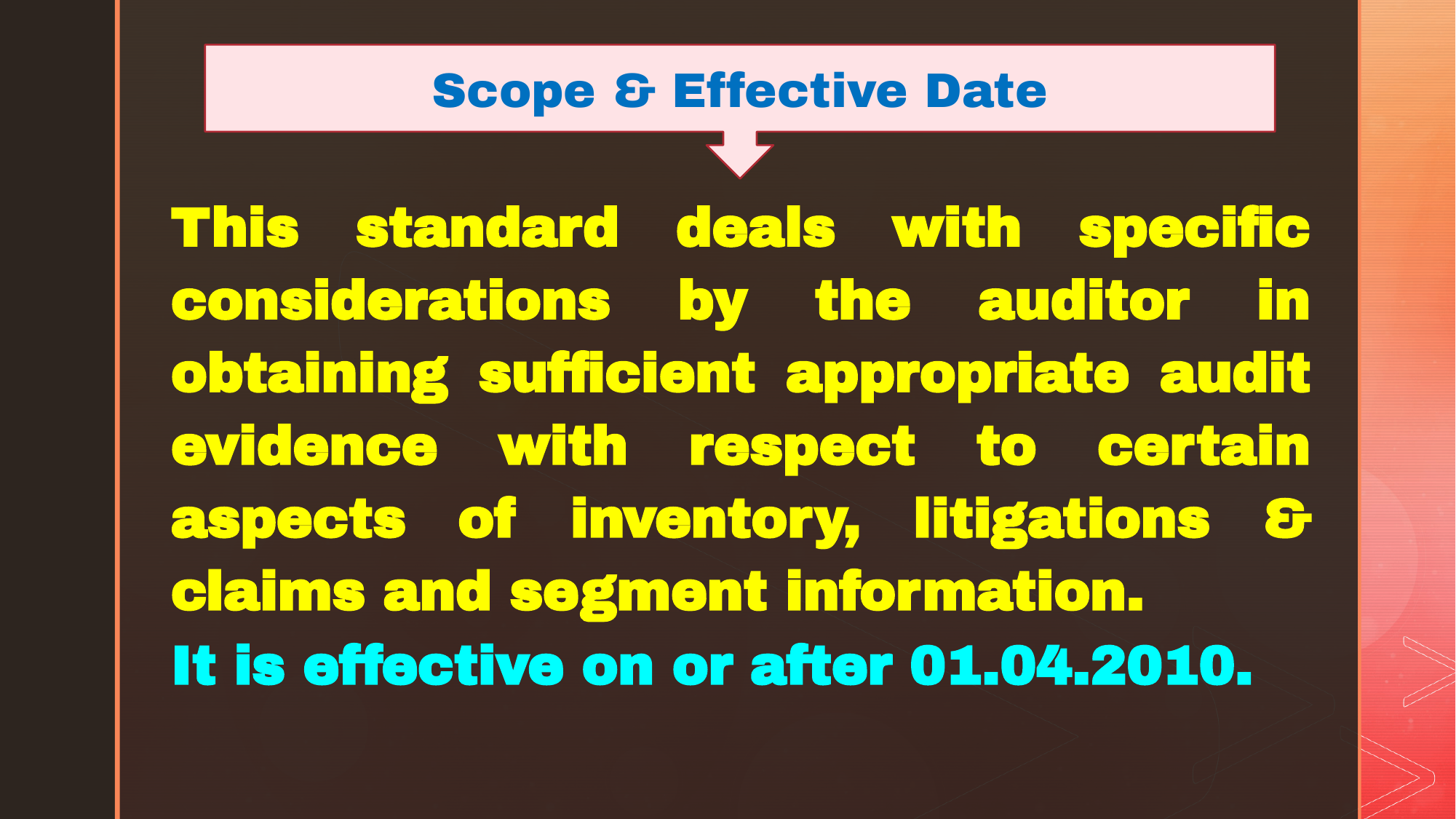

Scope & Effective Date
This standard deals with specific considerations by the auditor in obtaining sufficient appropriate audit evidence with respect to certain aspects of inventory, litigations & claims and segment information.
It is effective on or after 01.04.2010.